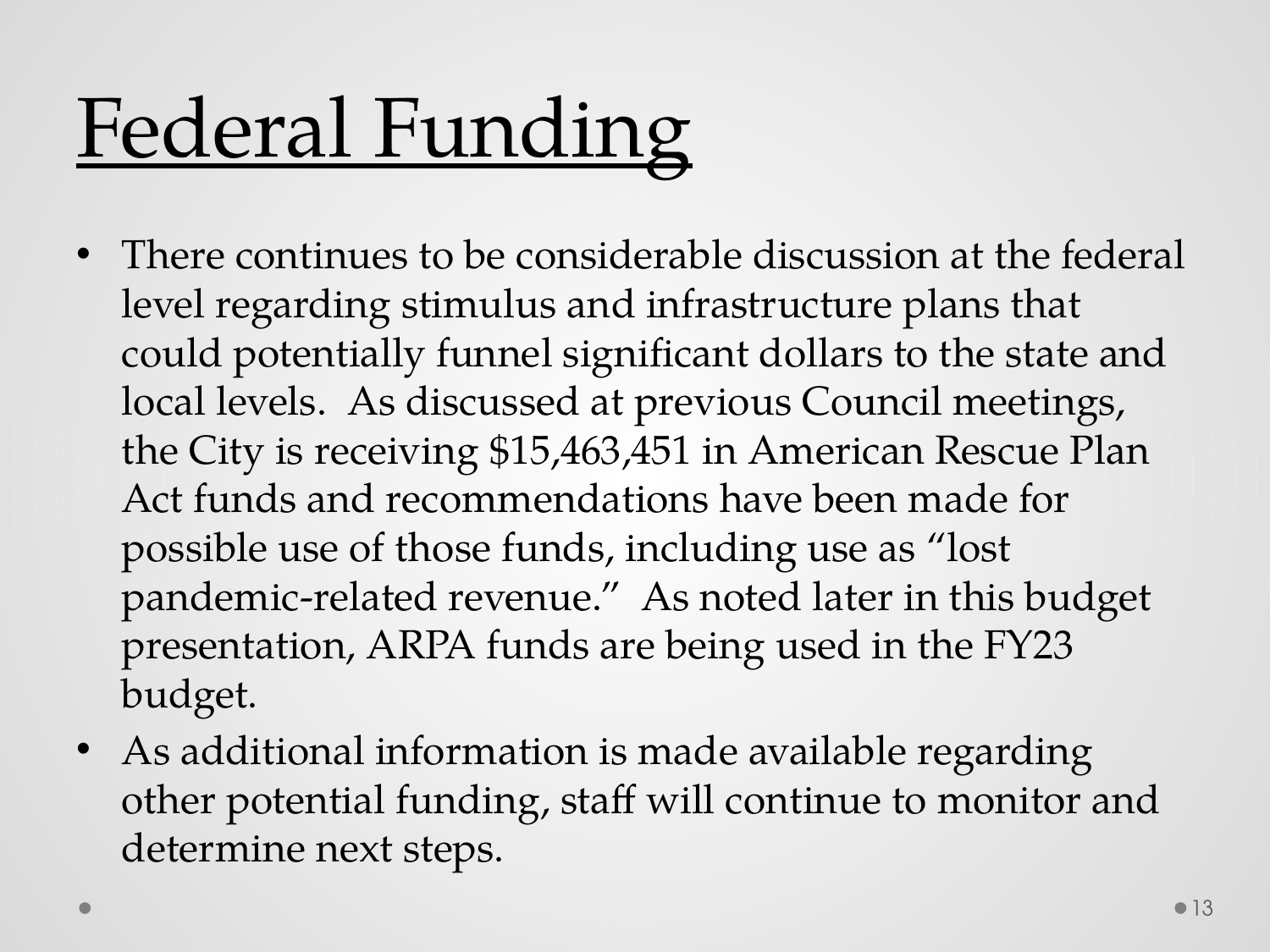

# Federal Funding
There continues to be considerable discussion at the federal level regarding stimulus and infrastructure plans that could potentially funnel significant dollars to the state and local levels.  As discussed at previous Council meetings, the City is receiving $15,463,451 in American Rescue Plan Act funds and recommendations have been made for possible use of those funds, including use as “lost pandemic-related revenue.”  As noted later in this budget presentation, ARPA funds are being used in the FY23 budget.
As additional information is made available regarding other potential funding, staff will continue to monitor and determine next steps.
13